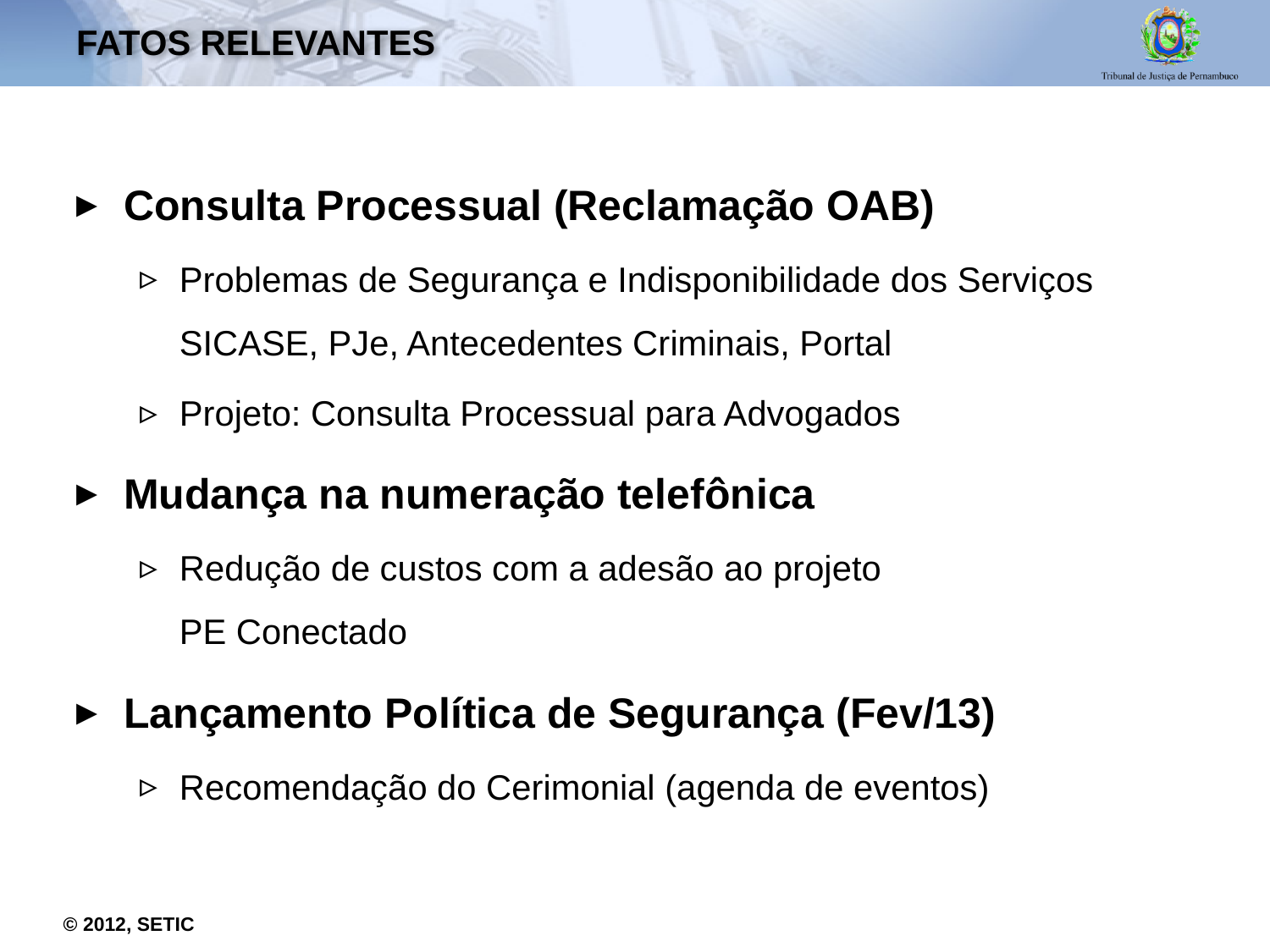

# Fatos relevantes
Consulta Processual (Reclamação OAB)
Problemas de Segurança e Indisponibilidade dos Serviços SICASE, PJe, Antecedentes Criminais, Portal
Projeto: Consulta Processual para Advogados
Mudança na numeração telefônica
Redução de custos com a adesão ao projeto
PE Conectado
Lançamento Política de Segurança (Fev/13)
Recomendação do Cerimonial (agenda de eventos)